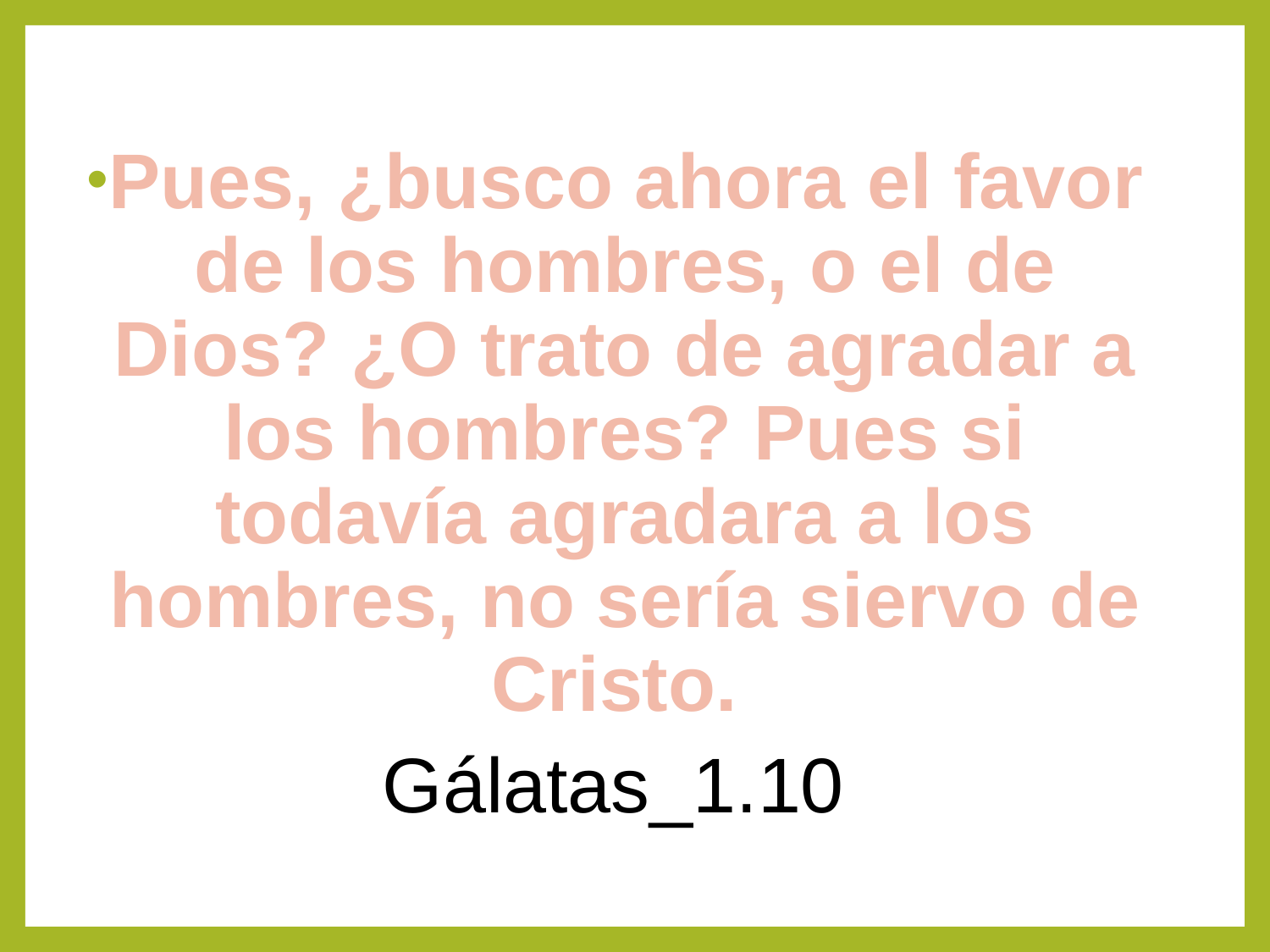

Pues, ¿busco ahora el favor de los hombres, o el de Dios? ¿O trato de agradar a los hombres? Pues si todavía agradara a los hombres, no sería siervo de Cristo.
Gálatas_1.10